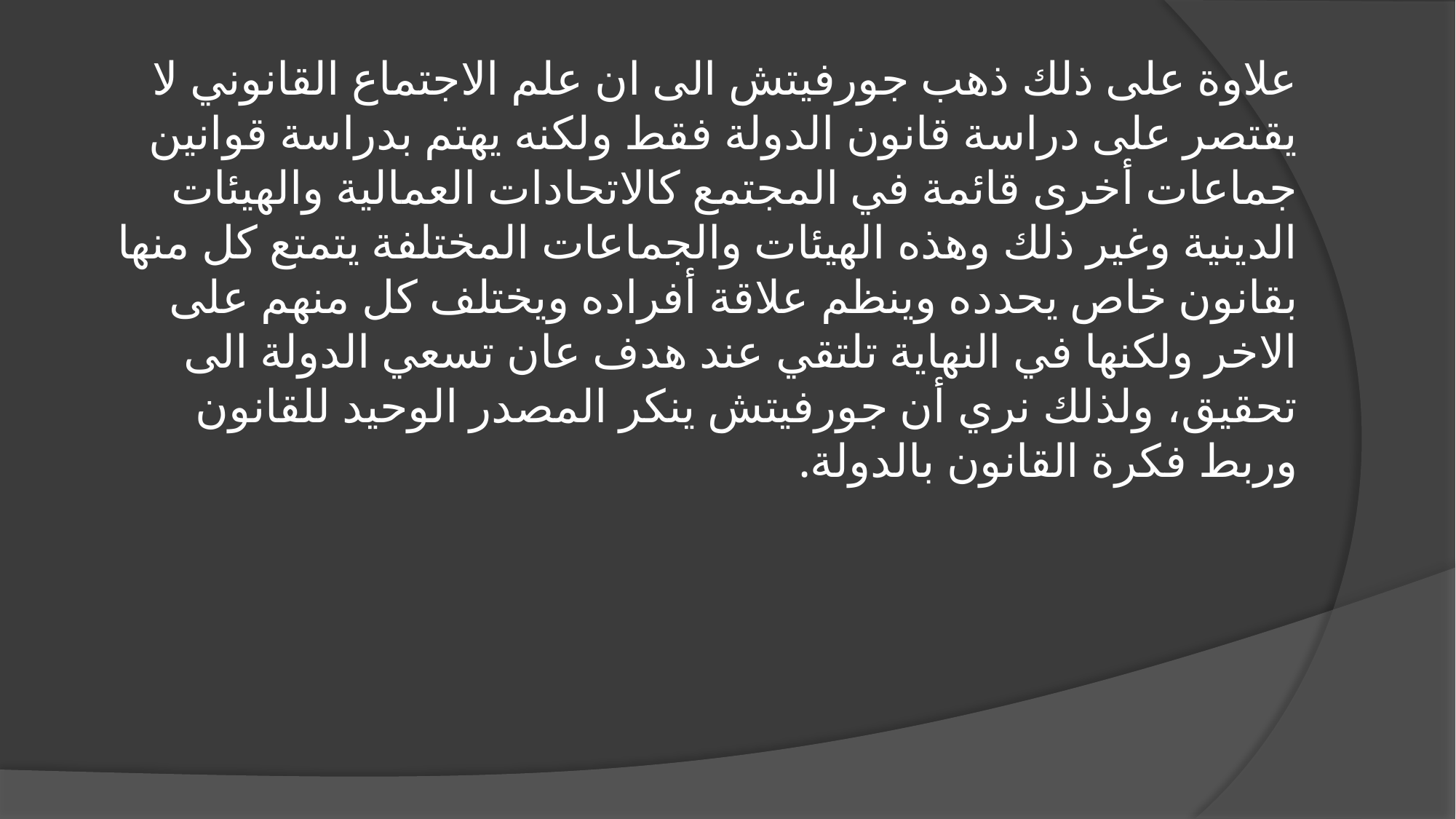

علاوة على ذلك ذهب جورفيتش الى ان علم الاجتماع القانوني لا يقتصر على دراسة قانون الدولة فقط ولكنه يهتم بدراسة قوانين جماعات أخرى قائمة في المجتمع كالاتحادات العمالية والهيئات الدينية وغير ذلك وهذه الهيئات والجماعات المختلفة يتمتع كل منها بقانون خاص يحدده وينظم علاقة أفراده ويختلف كل منهم على الاخر ولكنها في النهاية تلتقي عند هدف عان تسعي الدولة الى تحقيق، ولذلك نري أن جورفيتش ينكر المصدر الوحيد للقانون وربط فكرة القانون بالدولة.